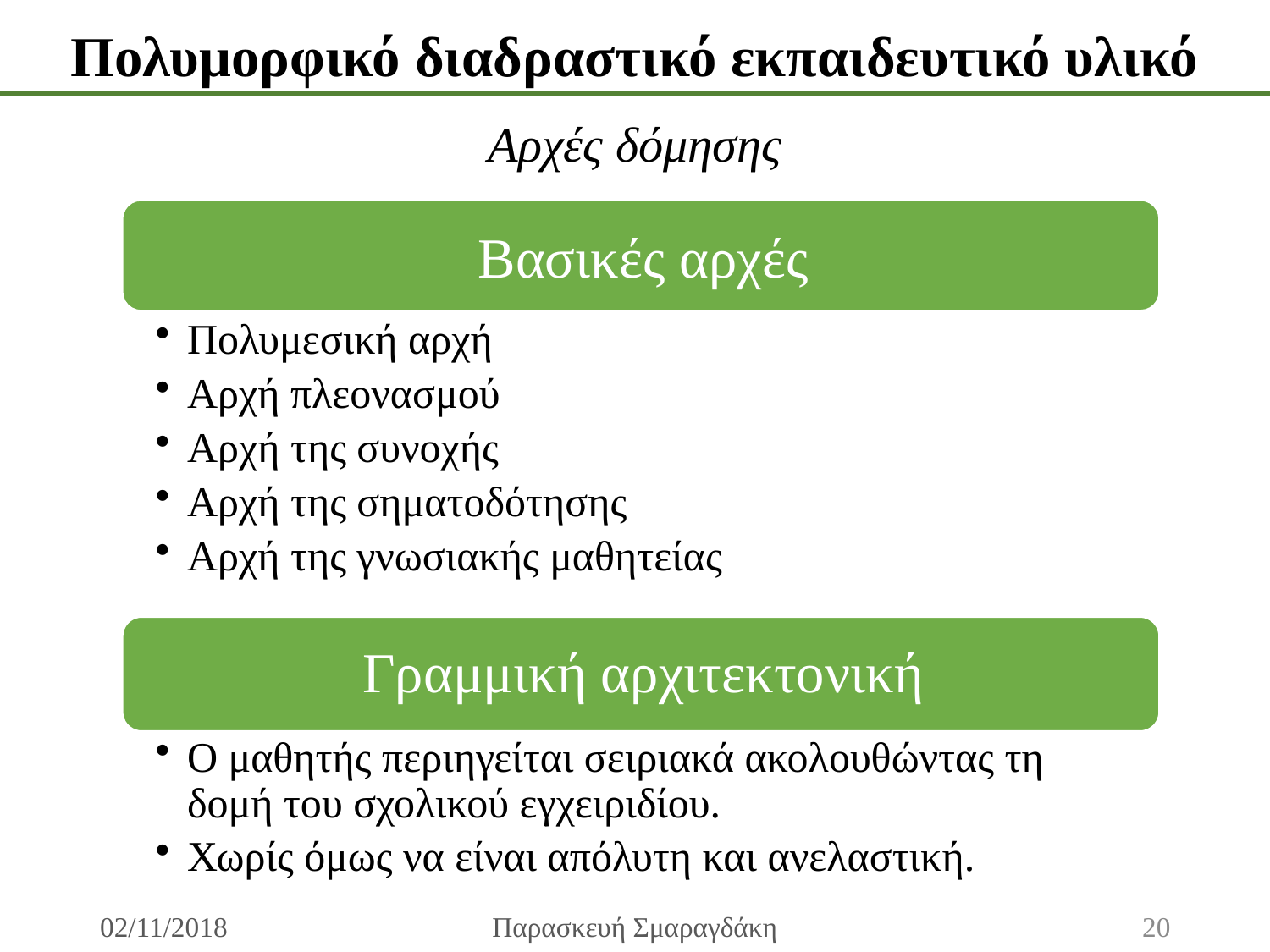

Πολυμορφικό διαδραστικό εκπαιδευτικό υλικό
Αρχές δόμησης
Βασικές αρχές
Πολυμεσική αρχή
Αρχή πλεονασμού
Αρχή της συνοχής
Αρχή της σηματοδότησης
Αρχή της γνωσιακής μαθητείας
Γραμμική αρχιτεκτονική
Ο μαθητής περιηγείται σειριακά ακολουθώντας τη δομή του σχολικού εγχειριδίου.
Χωρίς όμως να είναι απόλυτη και ανελαστική.
02/11/2018
Παρασκευή Σμαραγδάκη
20